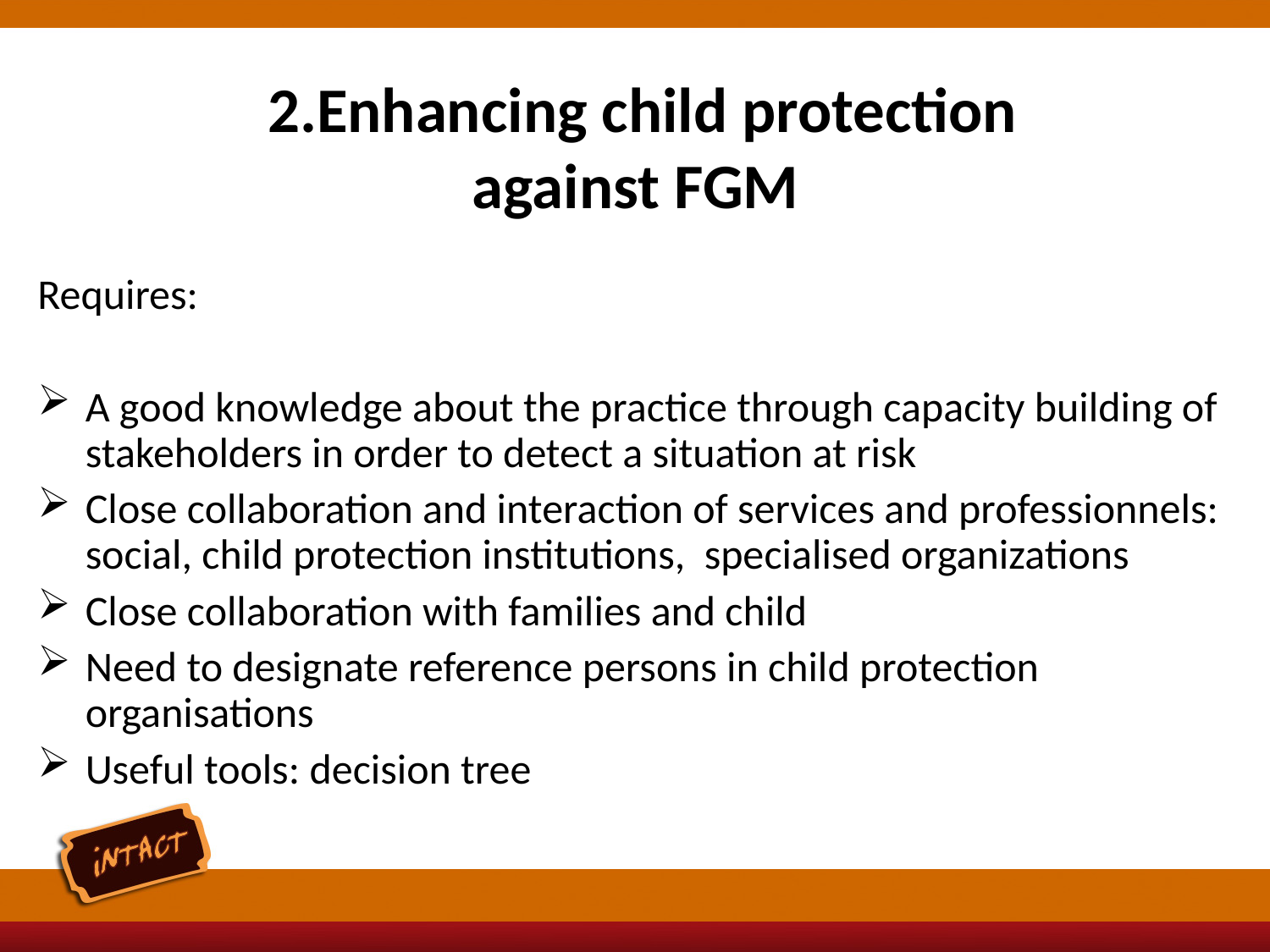

# 2.Enhancing child protection against FGM
Requires:

A good knowledge about the practice through capacity building of stakeholders in order to detect a situation at risk
Close collaboration and interaction of services and professionnels: social, child protection institutions,  specialised organizations
Close collaboration with families and child
Need to designate reference persons in child protection organisations
Useful tools: decision tree